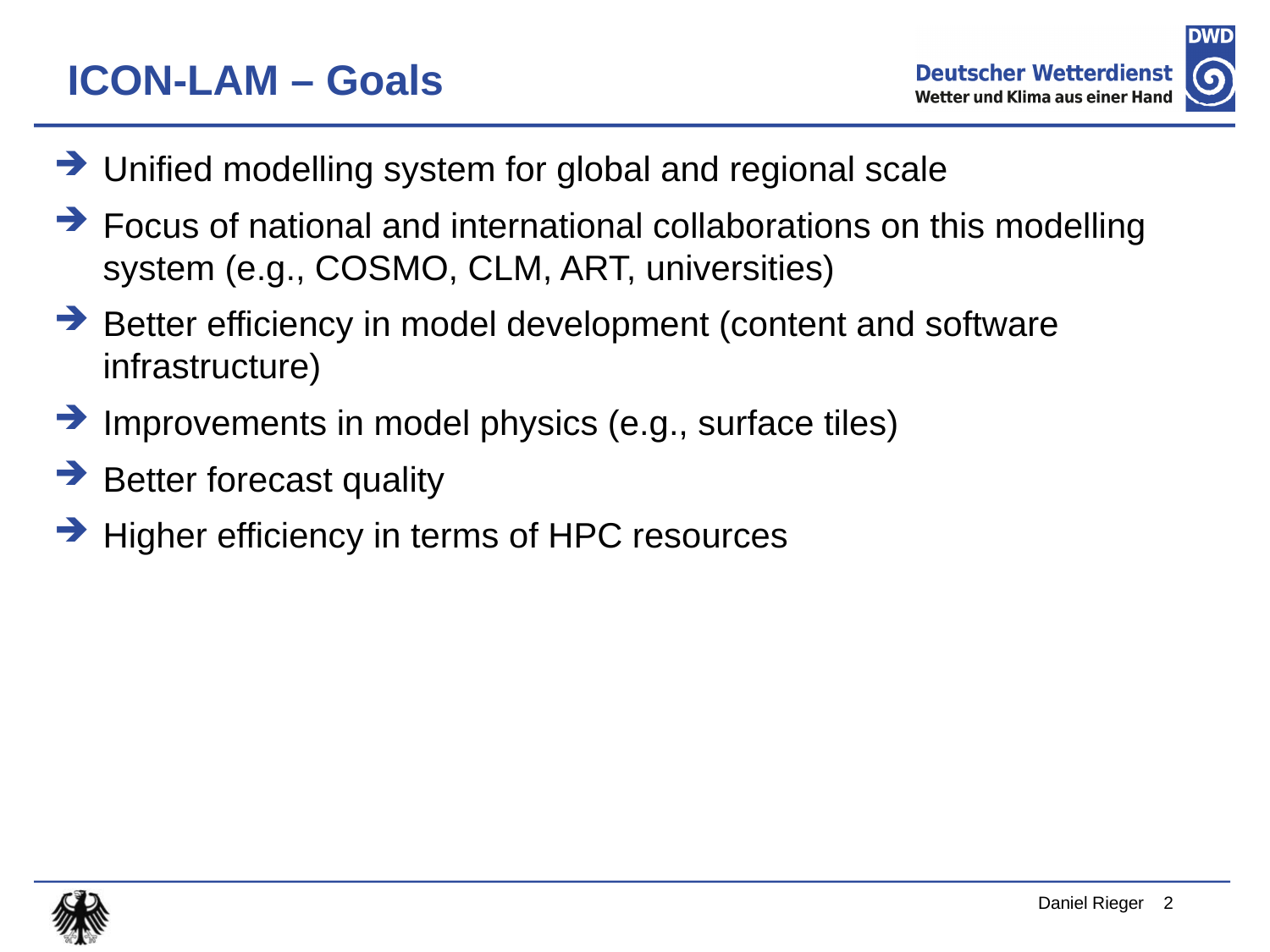

ICON-LAM – Goals
Unified modelling system for global and regional scale
Focus of national and international collaborations on this modelling system (e.g., COSMO, CLM, ART, universities)
Better efficiency in model development (content and software infrastructure)
Improvements in model physics (e.g., surface tiles)
Better forecast quality
Higher efficiency in terms of HPC resources